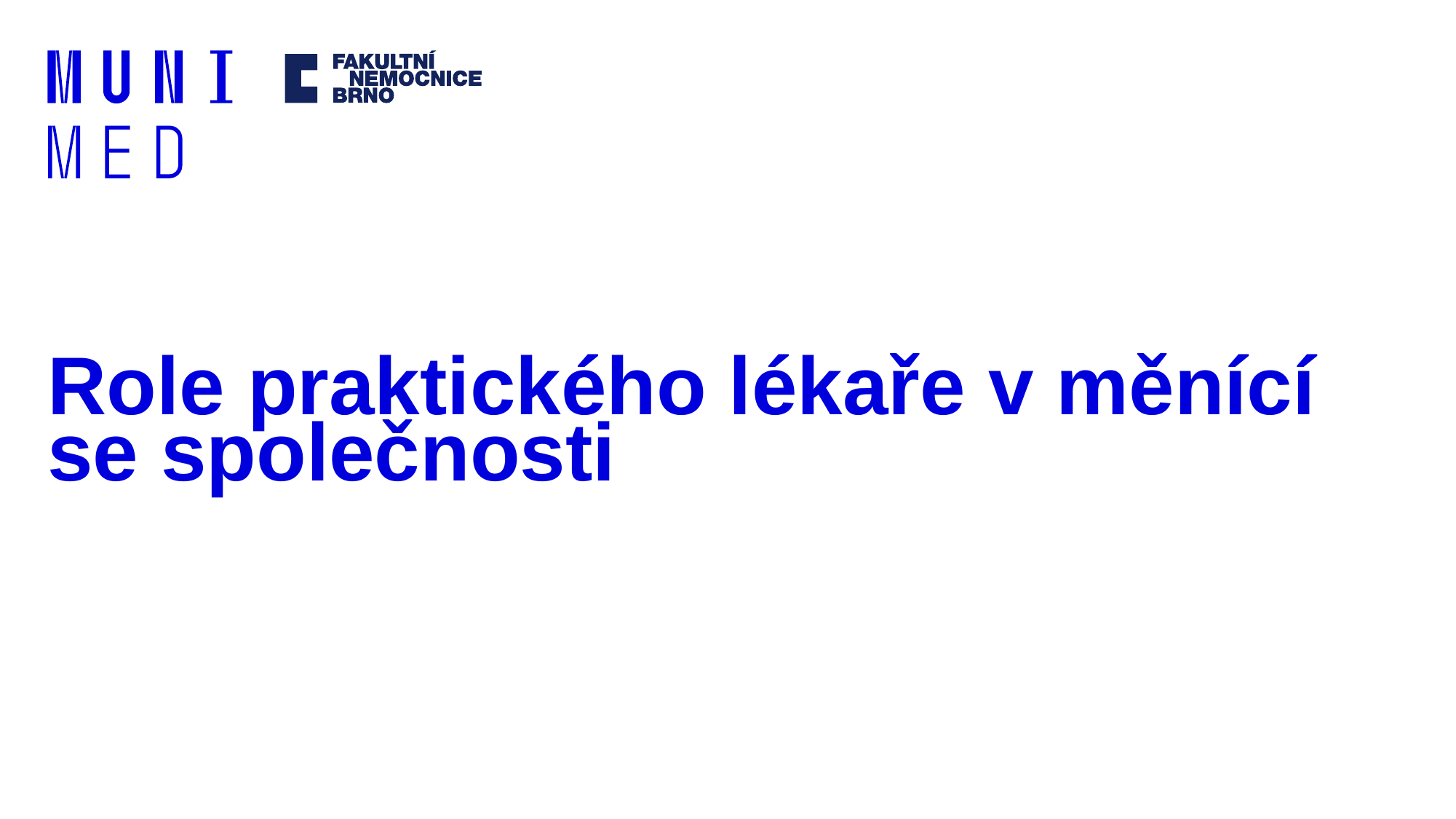

# Role praktického lékaře v měnící se společnosti